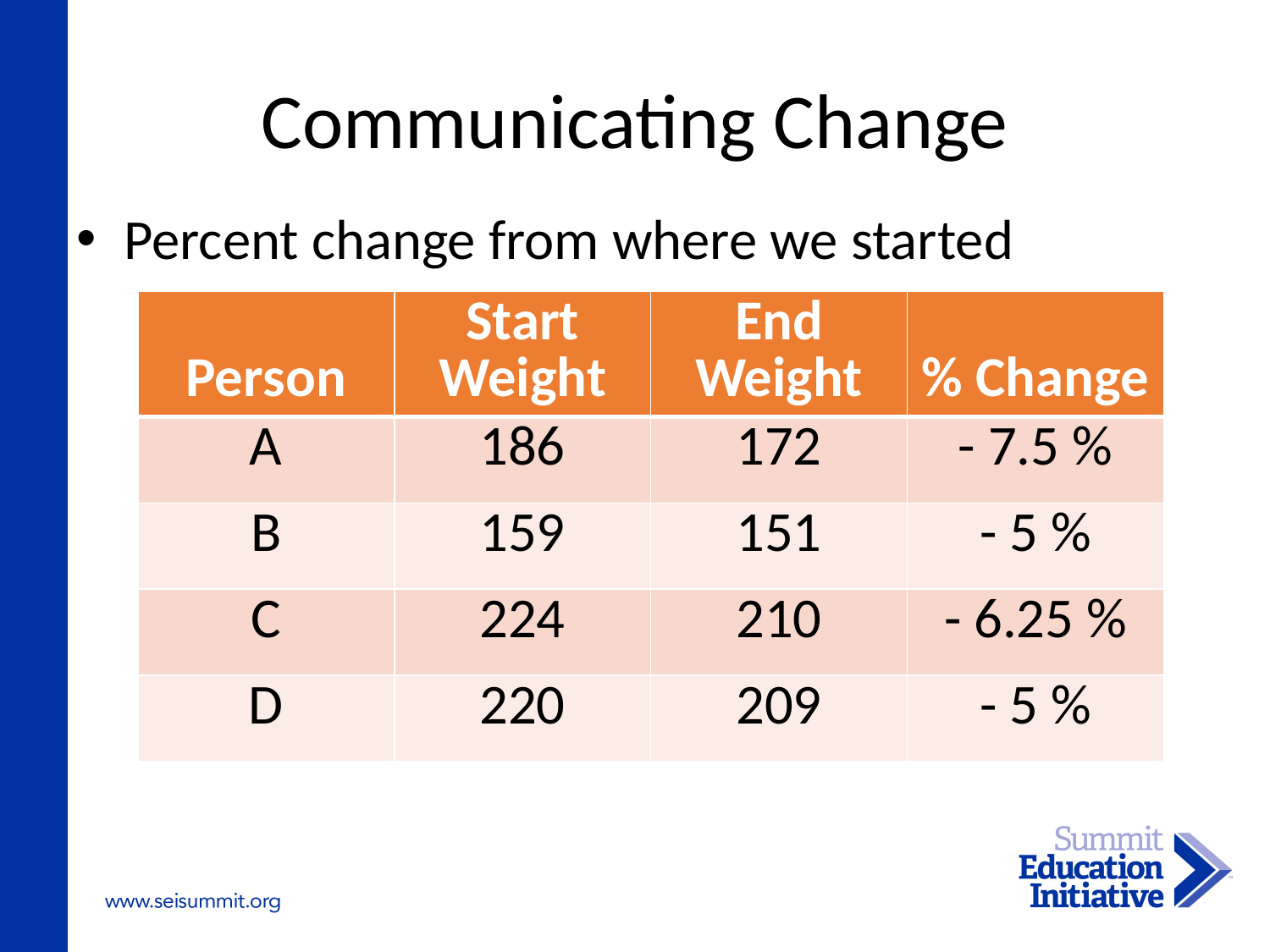

# Communicating Change
Percent change from where we started

| Person | Start Weight | End Weight | % Change |
| --- | --- | --- | --- |
| A | 186 | 172 | - 7.5 % |
| B | 159 | 151 | - 5 % |
| C | 224 | 210 | - 6.25 % |
| D | 220 | 209 | - 5 % |